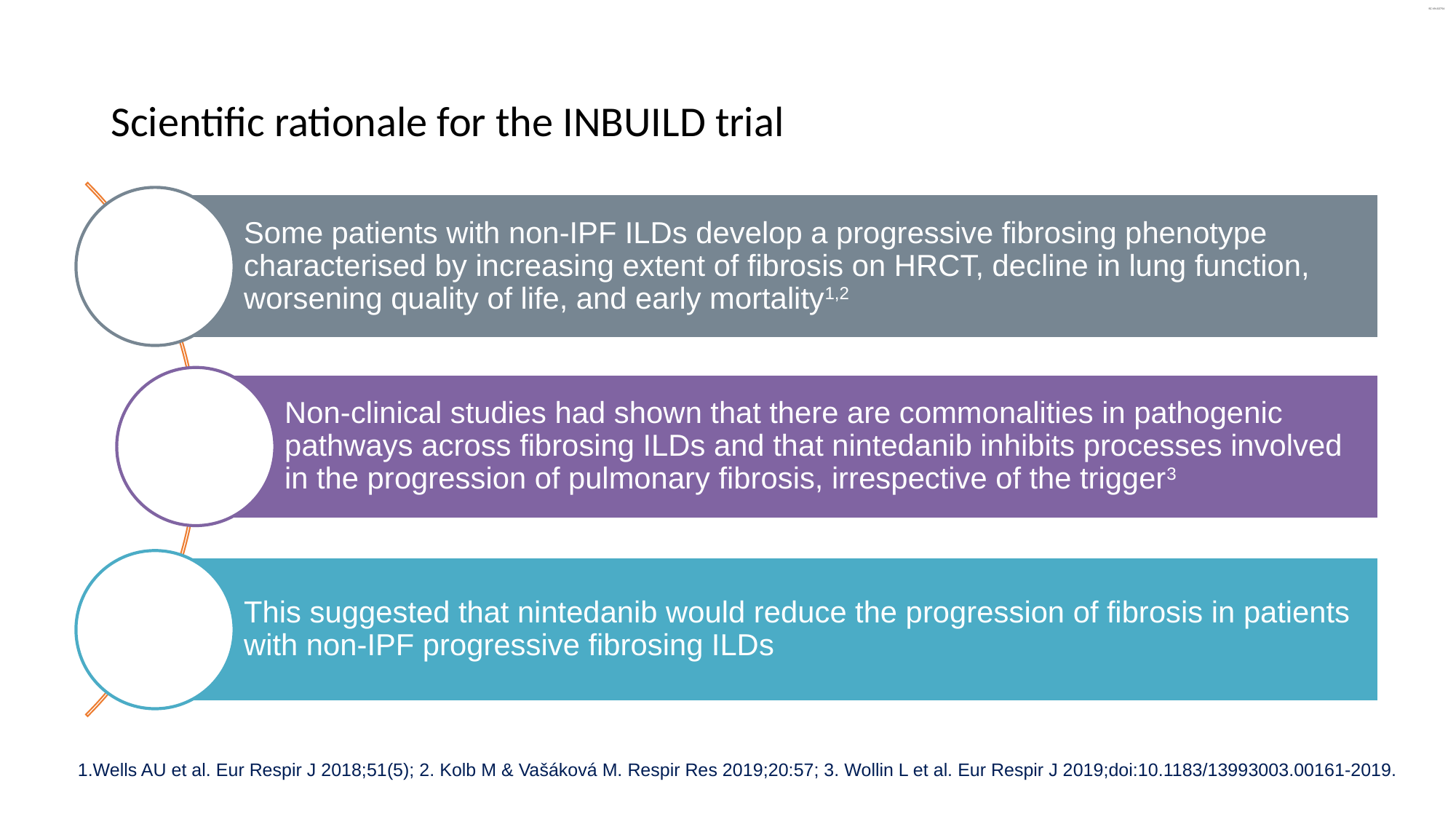

# Scientific rationale for the INBUILD trial
Some patients with non-IPF ILDs develop a progressive fibrosing phenotype characterised by increasing extent of fibrosis on HRCT, decline in lung function, worsening quality of life, and early mortality1,2
Non-clinical studies had shown that there are commonalities in pathogenic pathways across fibrosing ILDs and that nintedanib inhibits processes involved in the progression of pulmonary fibrosis, irrespective of the trigger3
This suggested that nintedanib would reduce the progression of fibrosis in patients with non-IPF progressive fibrosing ILDs
1.Wells AU et al. Eur Respir J 2018;51(5); 2. Kolb M & Vašáková M. Respir Res 2019;20:57; 3. Wollin L et al. Eur Respir J 2019;doi:10.1183/13993003.00161-2019.